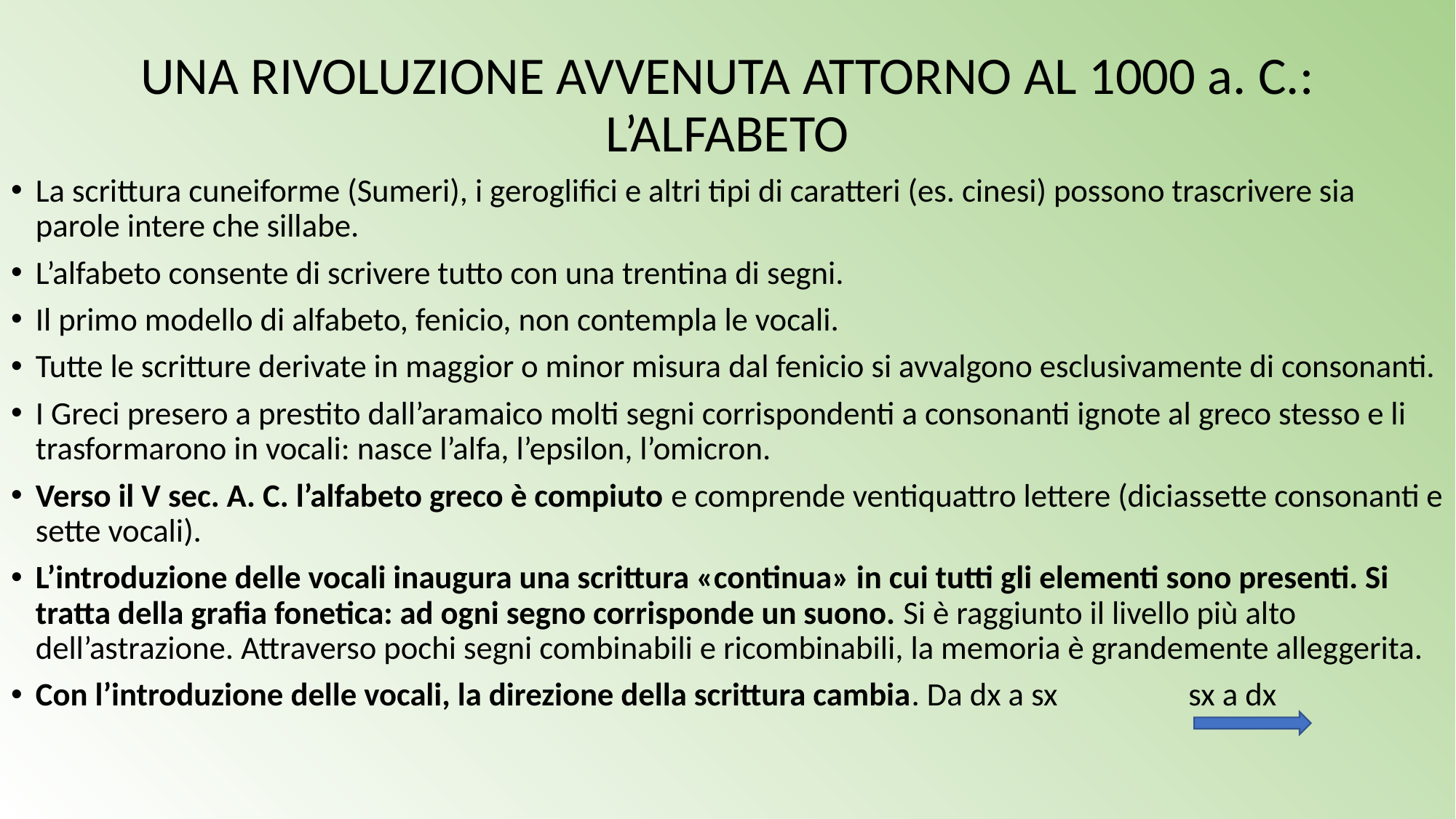

# UNA RIVOLUZIONE AVVENUTA ATTORNO AL 1000 a. C.: L’ALFABETO
La scrittura cuneiforme (Sumeri), i geroglifici e altri tipi di caratteri (es. cinesi) possono trascrivere sia parole intere che sillabe.
L’alfabeto consente di scrivere tutto con una trentina di segni.
Il primo modello di alfabeto, fenicio, non contempla le vocali.
Tutte le scritture derivate in maggior o minor misura dal fenicio si avvalgono esclusivamente di consonanti.
I Greci presero a prestito dall’aramaico molti segni corrispondenti a consonanti ignote al greco stesso e li trasformarono in vocali: nasce l’alfa, l’epsilon, l’omicron.
Verso il V sec. A. C. l’alfabeto greco è compiuto e comprende ventiquattro lettere (diciassette consonanti e sette vocali).
L’introduzione delle vocali inaugura una scrittura «continua» in cui tutti gli elementi sono presenti. Si tratta della grafia fonetica: ad ogni segno corrisponde un suono. Si è raggiunto il livello più alto dell’astrazione. Attraverso pochi segni combinabili e ricombinabili, la memoria è grandemente alleggerita.
Con l’introduzione delle vocali, la direzione della scrittura cambia. Da dx a sx                  sx a dx